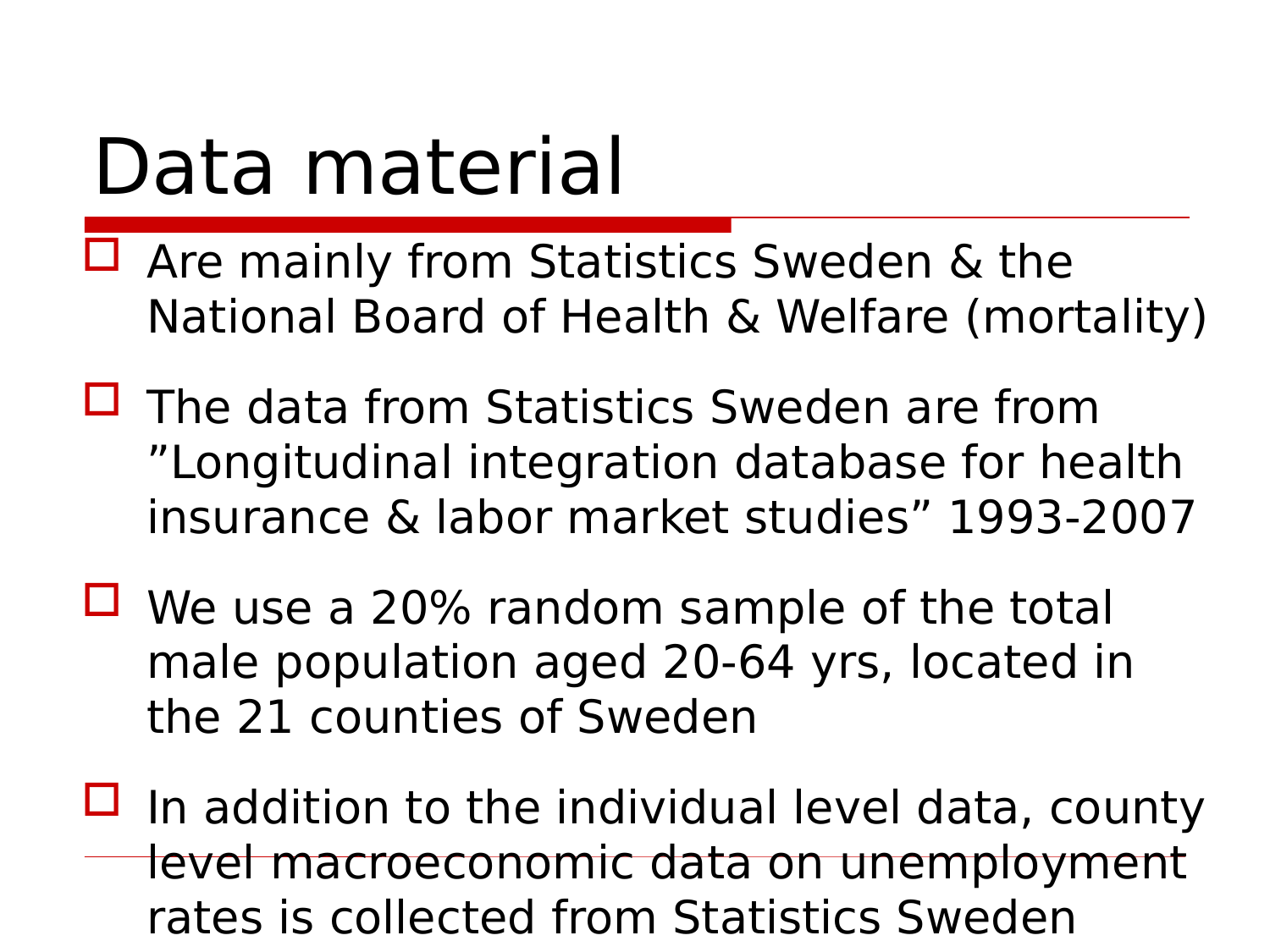

# Data material
Are mainly from Statistics Sweden & the National Board of Health & Welfare (mortality)
The data from Statistics Sweden are from ”Longitudinal integration database for health insurance & labor market studies” 1993-2007
We use a 20% random sample of the total male population aged 20-64 yrs, located in the 21 counties of Sweden
In addition to the individual level data, county level macroeconomic data on unemployment rates is collected from Statistics Sweden